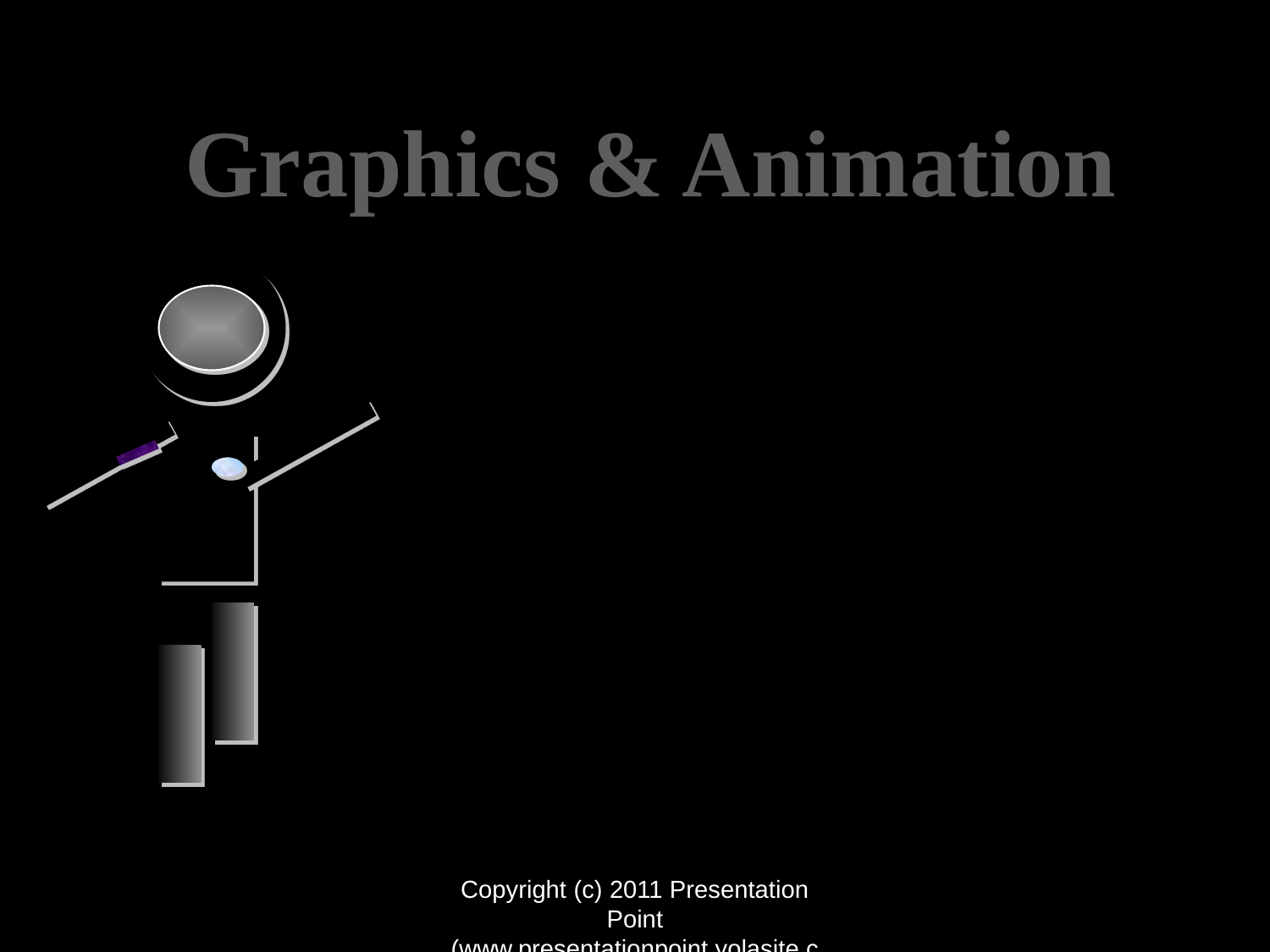

Graphics & Animation

 Gets attention
 Can provide humor

Copyright (c) 2011 Presentation Point (www.presentationpoint.yolasite.com)